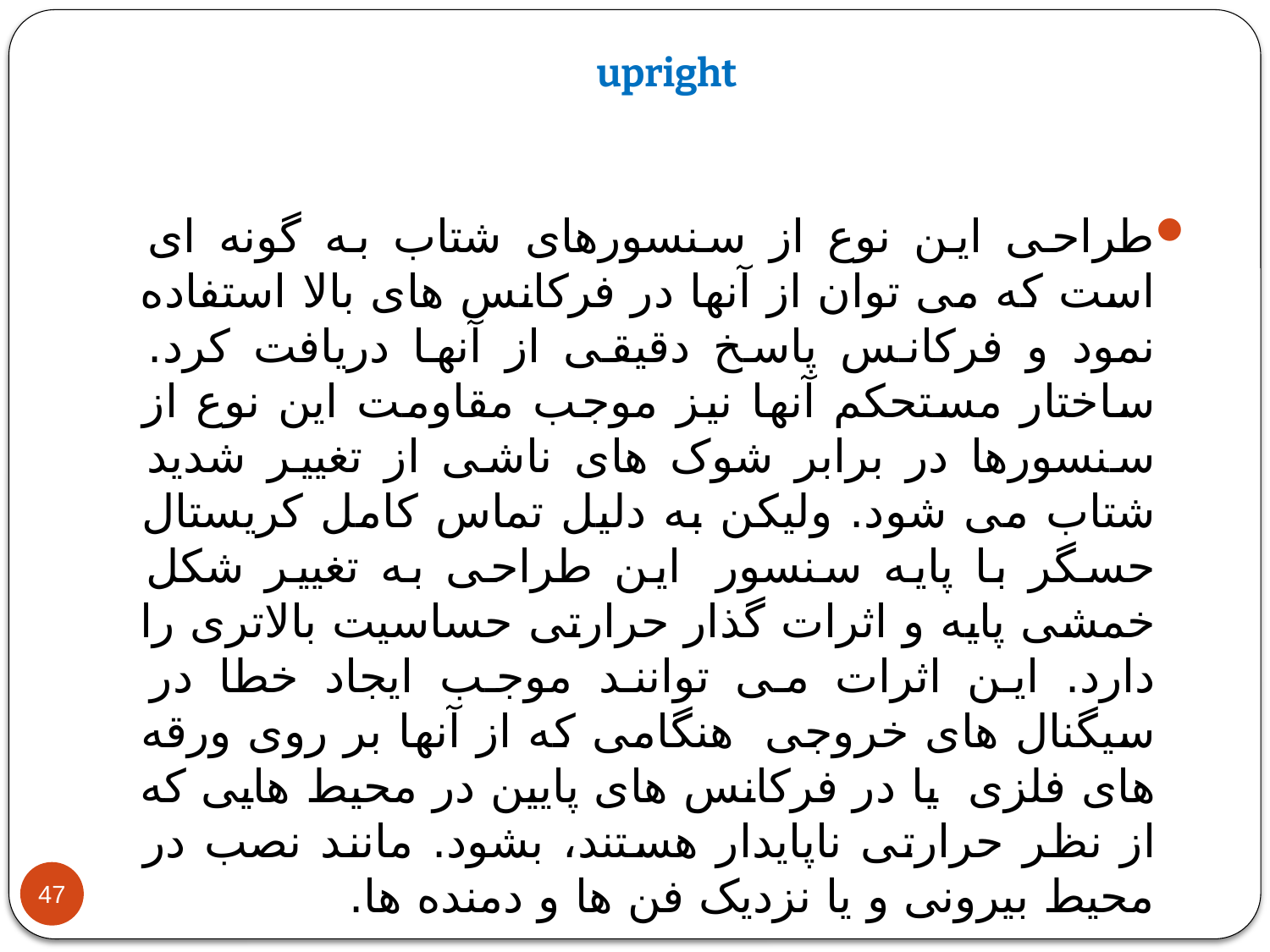

# upright
طراحی این نوع از سنسورهای شتاب به گونه ای است که می توان از آنها در فرکانس های بالا استفاده نمود و فرکانس پاسخ دقیقی از آنها دریافت کرد. ساختار مستحکم آنها نیز موجب مقاومت این نوع از سنسورها در برابر شوک های ناشی از تغییر شدید شتاب می شود. ولیکن به دلیل تماس کامل کریستال حسگر با پایه سنسور  این طراحی به تغییر شکل خمشی پایه و اثرات گذار حرارتی حساسیت بالاتری را دارد. این اثرات می توانند موجب ایجاد خطا در سیگنال های خروجی  هنگامی که از آنها بر روی ورقه های فلزی  یا در فرکانس های پایین در محیط هایی که از نظر حرارتی ناپایدار هستند، بشود. مانند نصب در محیط بیرونی و یا نزدیک فن ها و دمنده ها.
47